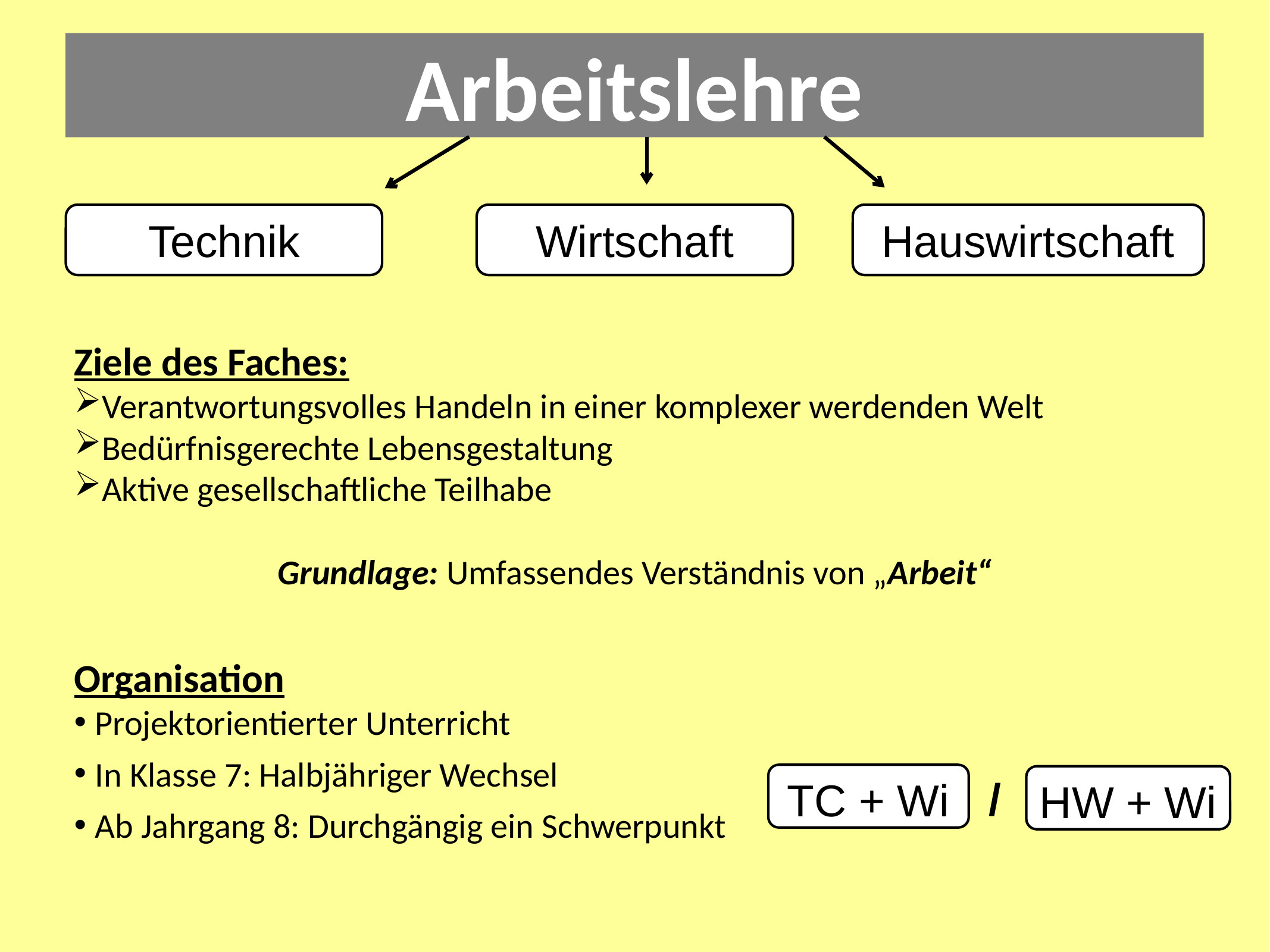

Arbeitslehre
Technik
Wirtschaft
Hauswirtschaft
Ziele des Faches:
Verantwortungsvolles Handeln in einer komplexer werdenden Welt
Bedürfnisgerechte Lebensgestaltung
Aktive gesellschaftliche Teilhabe

Grundlage: Umfassendes Verständnis von „Arbeit“

Organisation
Projektorientierter Unterricht
In Klasse 7: Halbjähriger Wechsel
Ab Jahrgang 8: Durchgängig ein Schwerpunkt
TC + Wi
/
HW + Wi